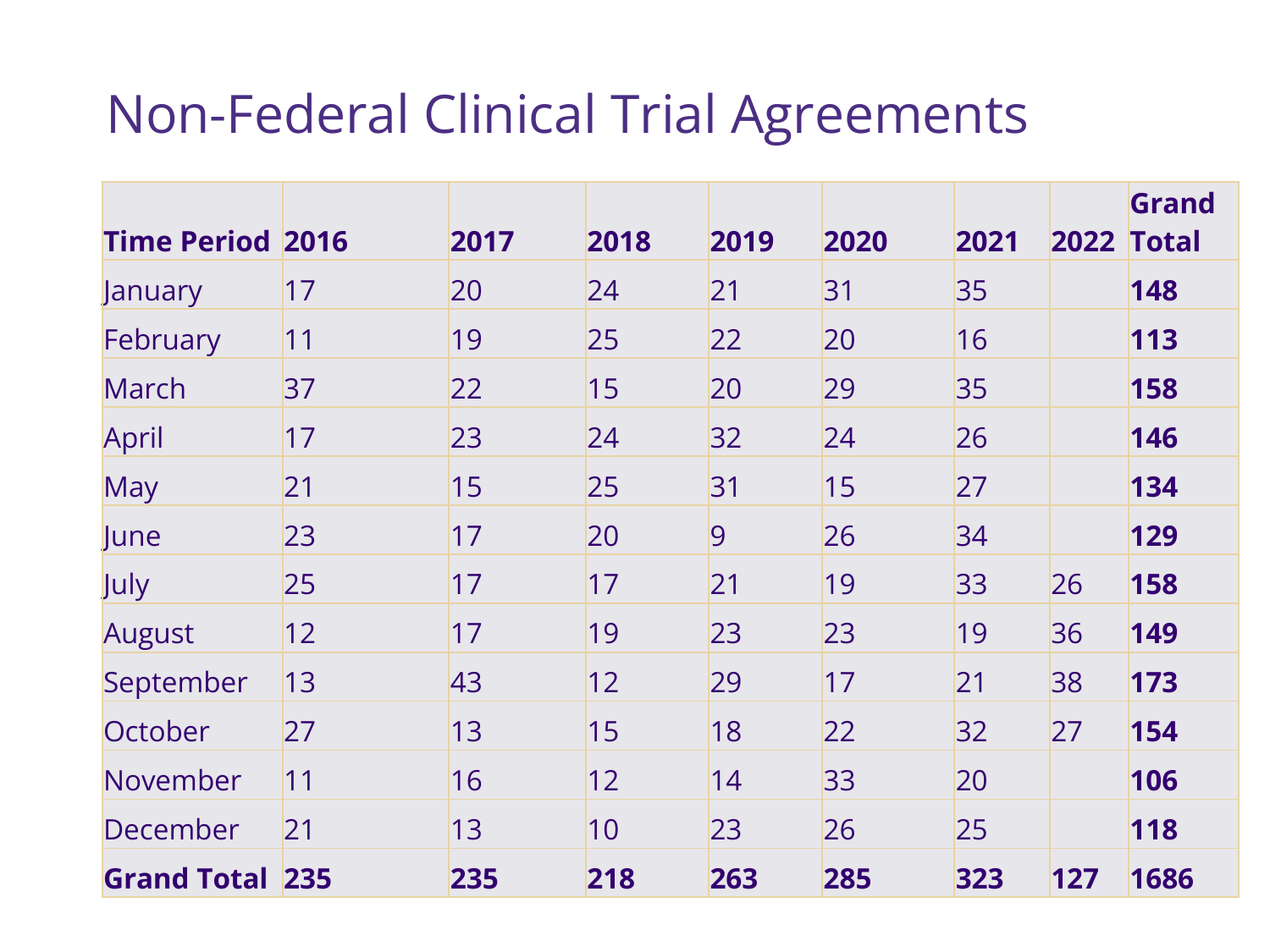

Non-Federal Clinical Trial Agreements
| Time Period | 2016 | 2017 | 2018 | 2019 | 2020 | 2021 | 2022 | Grand Total |
| --- | --- | --- | --- | --- | --- | --- | --- | --- |
| January | 17 | 20 | 24 | 21 | 31 | 35 |  | 148 |
| February | 11 | 19 | 25 | 22 | 20 | 16 |  | 113 |
| March | 37 | 22 | 15 | 20 | 29 | 35 |  | 158 |
| April | 17 | 23 | 24 | 32 | 24 | 26 |  | 146 |
| May | 21 | 15 | 25 | 31 | 15 | 27 |  | 134 |
| June | 23 | 17 | 20 | 9 | 26 | 34 |  | 129 |
| July | 25 | 17 | 17 | 21 | 19 | 33 | 26 | 158 |
| August | 12 | 17 | 19 | 23 | 23 | 19 | 36 | 149 |
| September | 13 | 43 | 12 | 29 | 17 | 21 | 38 | 173 |
| October | 27 | 13 | 15 | 18 | 22 | 32 | 27 | 154 |
| November | 11 | 16 | 12 | 14 | 33 | 20 |  | 106 |
| December | 21 | 13 | 10 | 23 | 26 | 25 |  | 118 |
| Grand Total | 235 | 235 | 218 | 263 | 285 | 323 | 127 | 1686 |